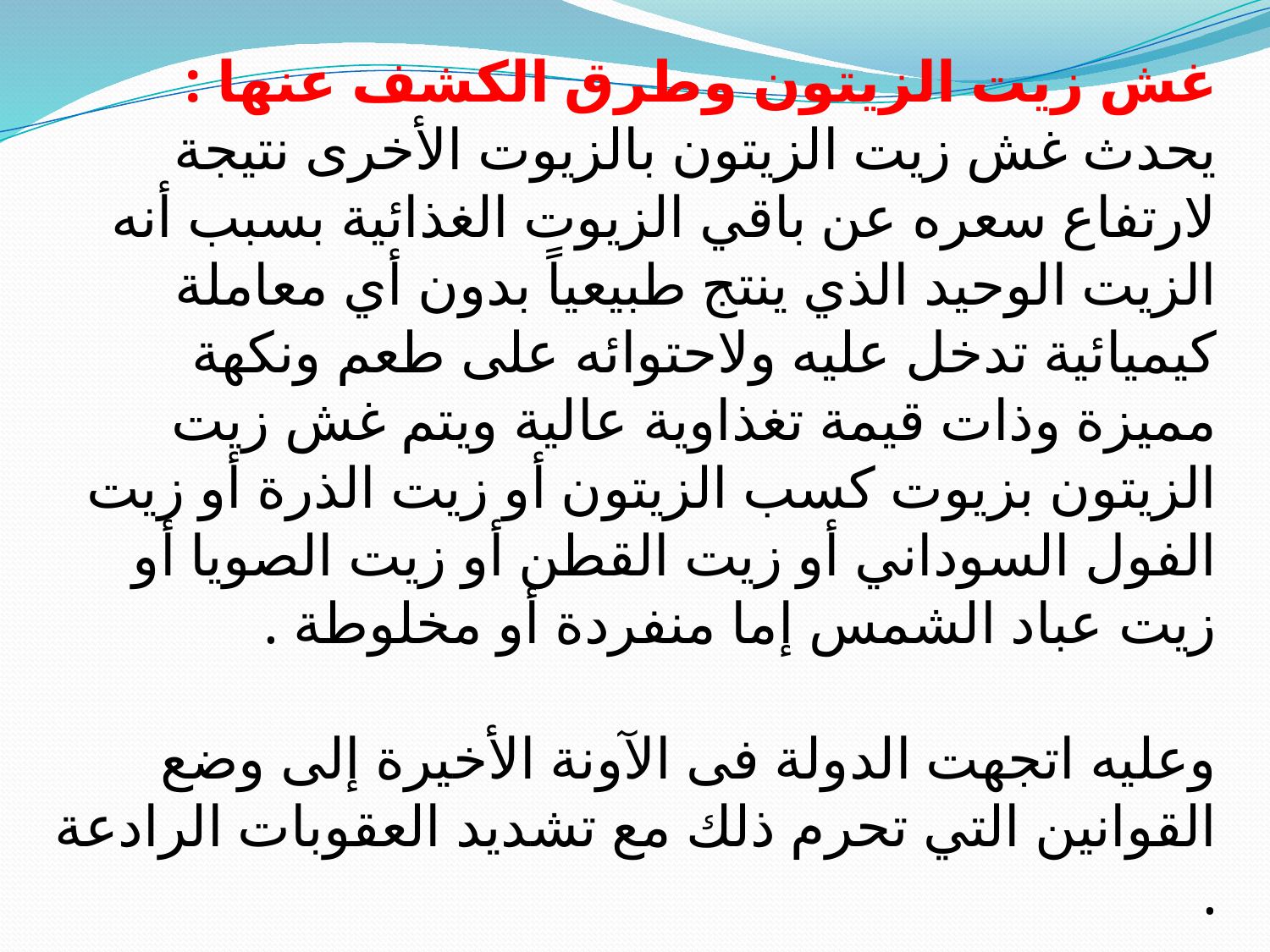

غش زيت الزيتون وطرق الكشف عنها :
يحدث غش زيت الزيتون بالزيوت الأخرى نتيجة لارتفاع سعره عن باقي الزيوت الغذائية بسبب أنه الزيت الوحيد الذي ينتج طبيعياً بدون أي معاملة كيميائية تدخل عليه ولاحتوائه على طعم ونكهة مميزة وذات قيمة تغذاوية عالية ويتم غش زيت الزيتون بزيوت كسب الزيتون أو زيت الذرة أو زيت الفول السوداني أو زيت القطن أو زيت الصويا أو زيت عباد الشمس إما منفردة أو مخلوطة .
وعليه اتجهت الدولة فى الآونة الأخيرة إلى وضع القوانين التي تحرم ذلك مع تشديد العقوبات الرادعة .